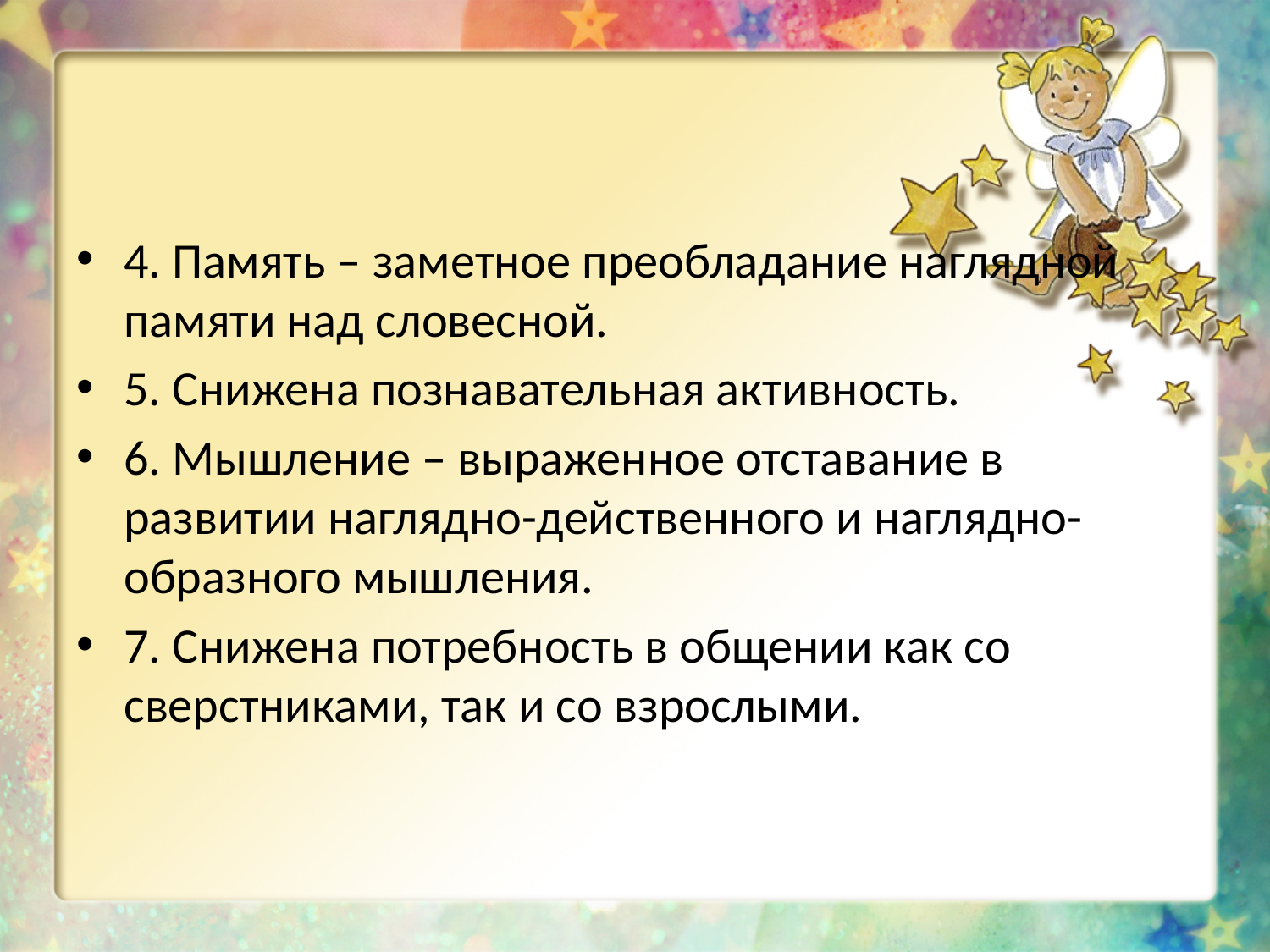

4. Память – заметное преобладание наглядной памяти над словесной.
5. Снижена познавательная активность.
6. Мышление – выраженное отставание в развитии наглядно-действенного и наглядно-образного мышления.
7. Снижена потребность в общении как со сверстниками, так и со взрослыми.